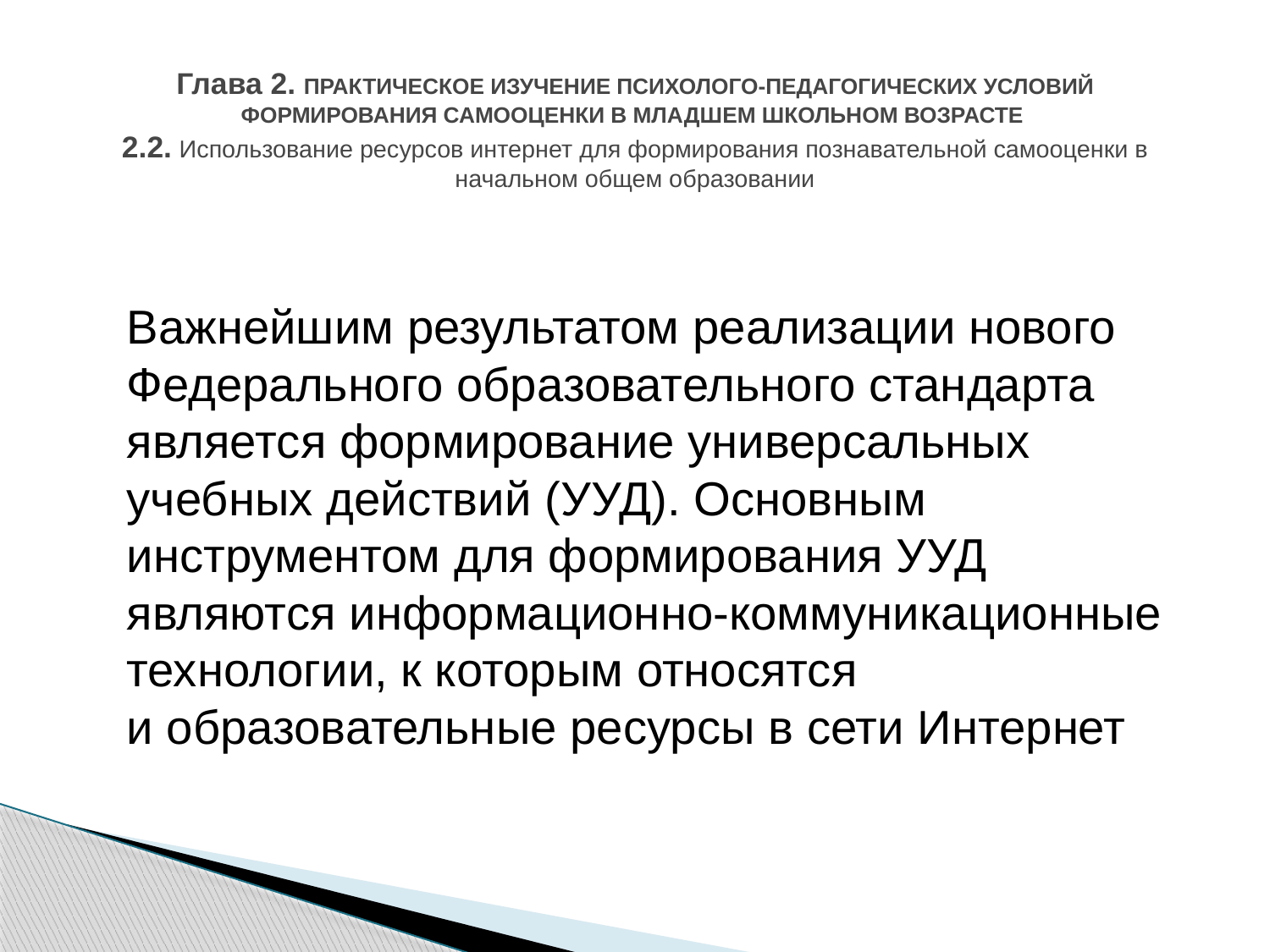

# Глава 2. ПРАКТИЧЕСКОЕ ИЗУЧЕНИЕ ПСИХОЛОГО-ПЕДАГОГИЧЕСКИХ УСЛОВИЙ ФОРМИРОВАНИЯ САМООЦЕНКИ В МЛАДШЕМ ШКОЛЬНОМ ВОЗРАСТЕ 2.2. Использование ресурсов интернет для формирования познавательной самооценки в начальном общем образовании

	Важнейшим результатом реализации нового Федерального образовательного стандарта является формирование универсальных учебных действий (УУД). Основным инструментом для формирования УУД являются информационно-коммуникационные технологии, к которым относятся и образовательные ресурсы в сети Интернет